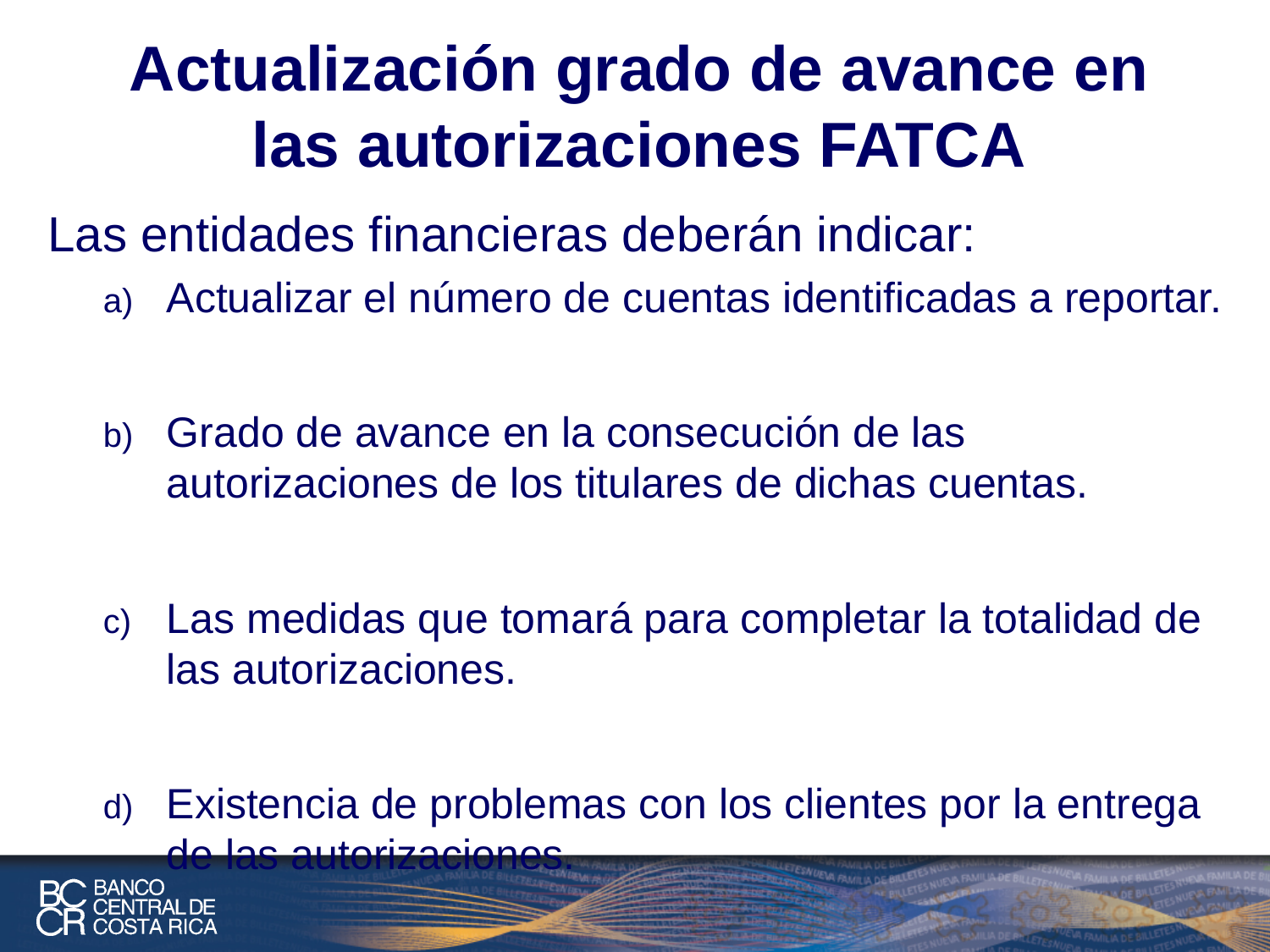

# Actualización grado de avance en las autorizaciones FATCA
Las entidades financieras deberán indicar:
Actualizar el número de cuentas identificadas a reportar.

Grado de avance en la consecución de las autorizaciones de los titulares de dichas cuentas.

Las medidas que tomará para completar la totalidad de las autorizaciones.

Existencia de problemas con los clientes por la entrega de las autorizaciones.